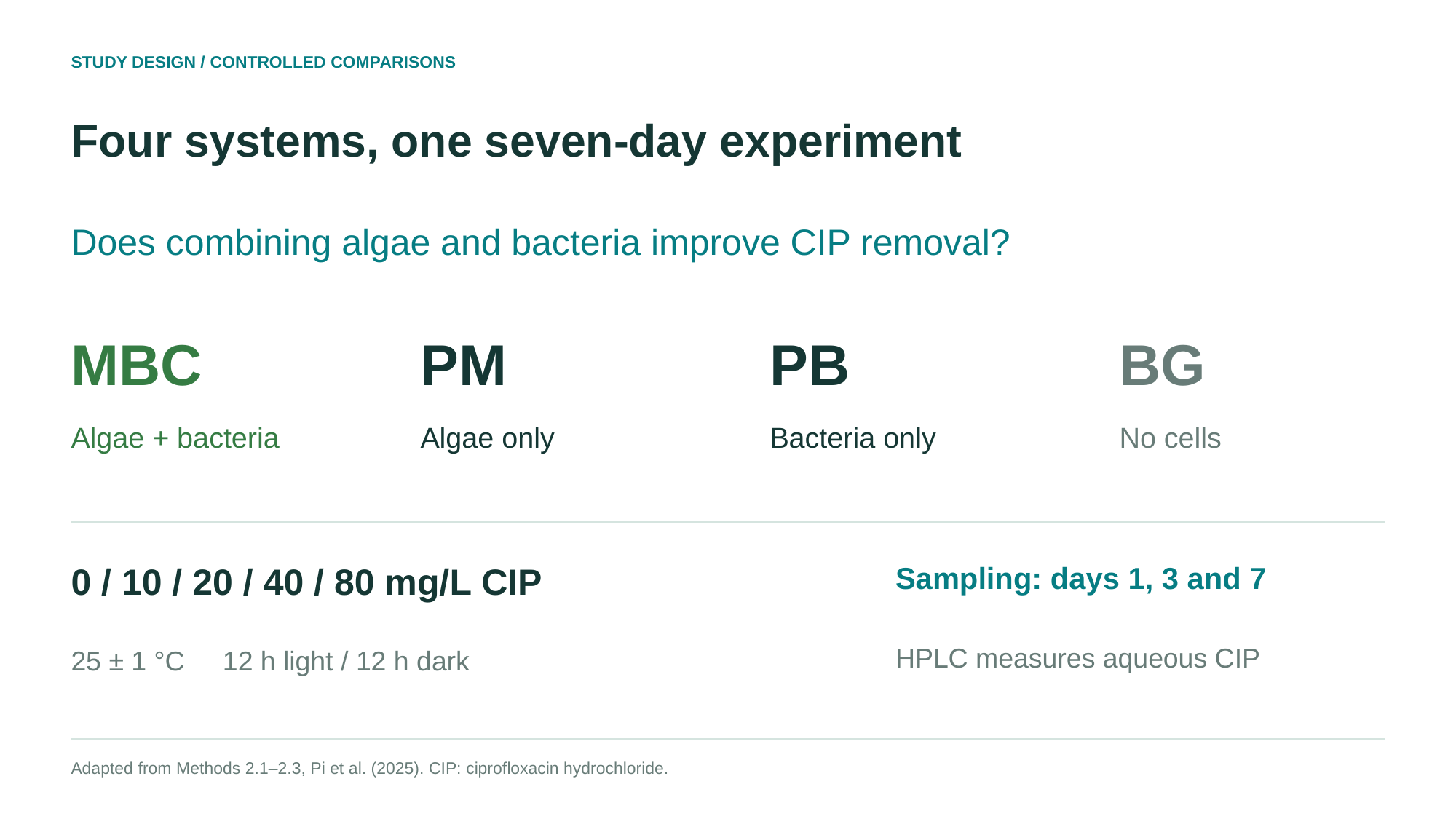

STUDY DESIGN / CONTROLLED COMPARISONS
Four systems, one seven-day experiment
Does combining algae and bacteria improve CIP removal?
MBC
PM
PB
BG
Algae + bacteria
Algae only
Bacteria only
No cells
0 / 10 / 20 / 40 / 80 mg/L CIP
Sampling: days 1, 3 and 7
HPLC measures aqueous CIP
25 ± 1 °C     12 h light / 12 h dark
Adapted from Methods 2.1–2.3, Pi et al. (2025). CIP: ciprofloxacin hydrochloride.